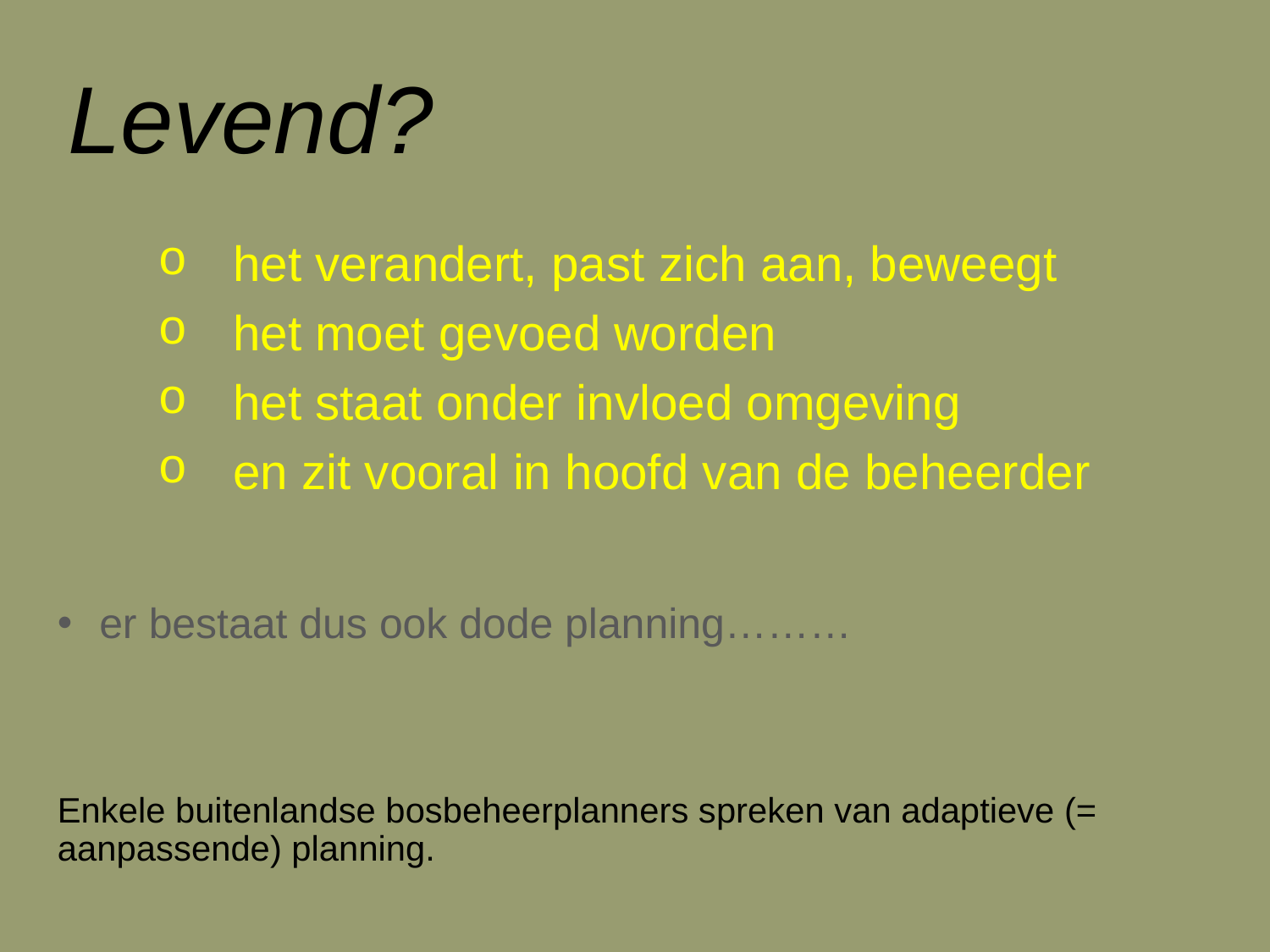

# Levend?
  het verandert, past zich aan, beweegt
  het moet gevoed worden
  het staat onder invloed omgeving
  en zit vooral in hoofd van de beheerder
 er bestaat dus ook dode planning………
Enkele buitenlandse bosbeheerplanners spreken van adaptieve (= aanpassende) planning.